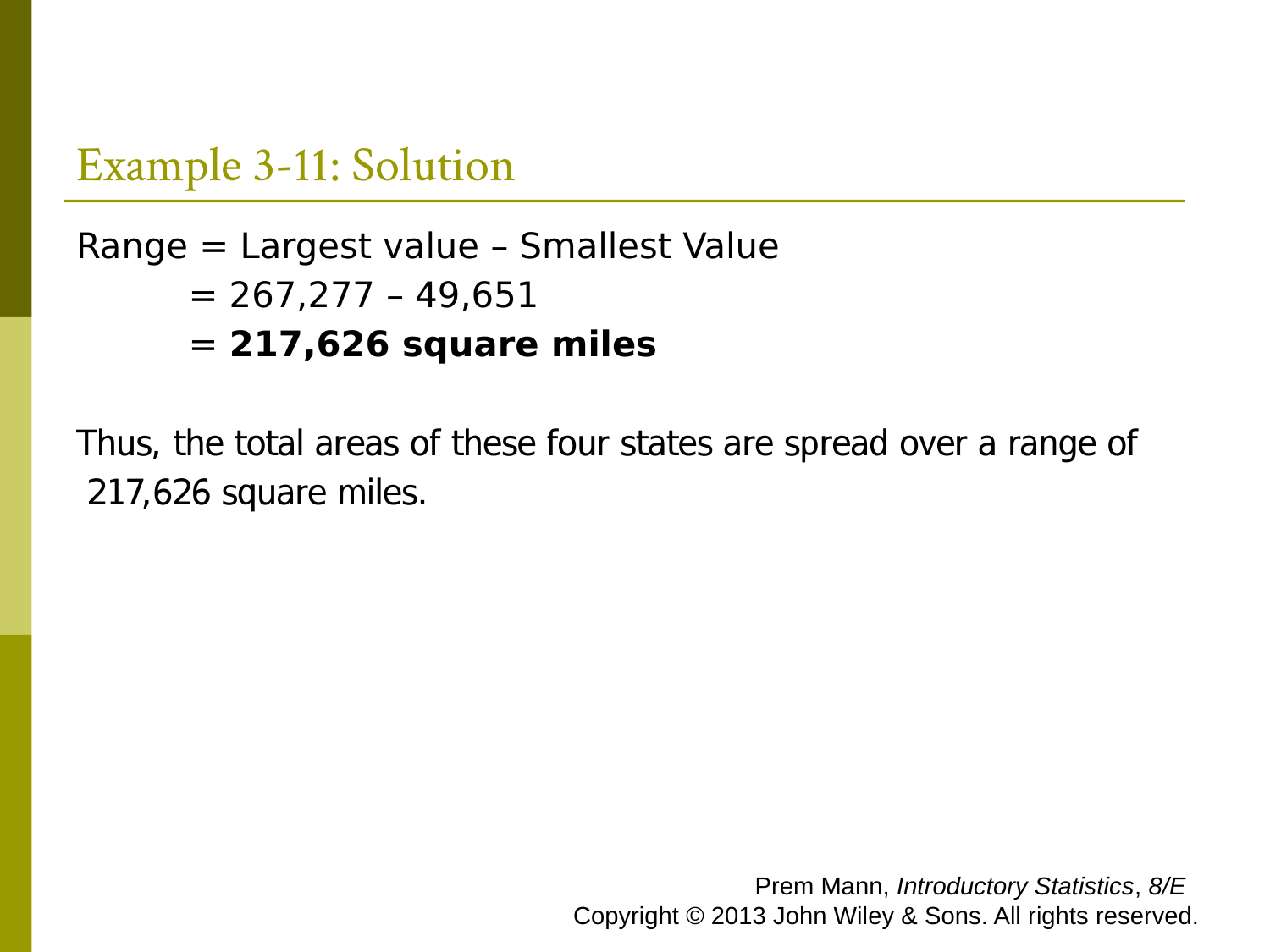

# Example 3-11: Solution
Range = Largest value – Smallest Value
          = 267,277 – 49,651
          = 217,626 square miles

Thus, the total areas of these four states are spread over a range of
 217,626 square miles.

                          Prem Mann, Introductory Statistics, 8/E Copyright © 2013 John Wiley & Sons. All rights reserved.